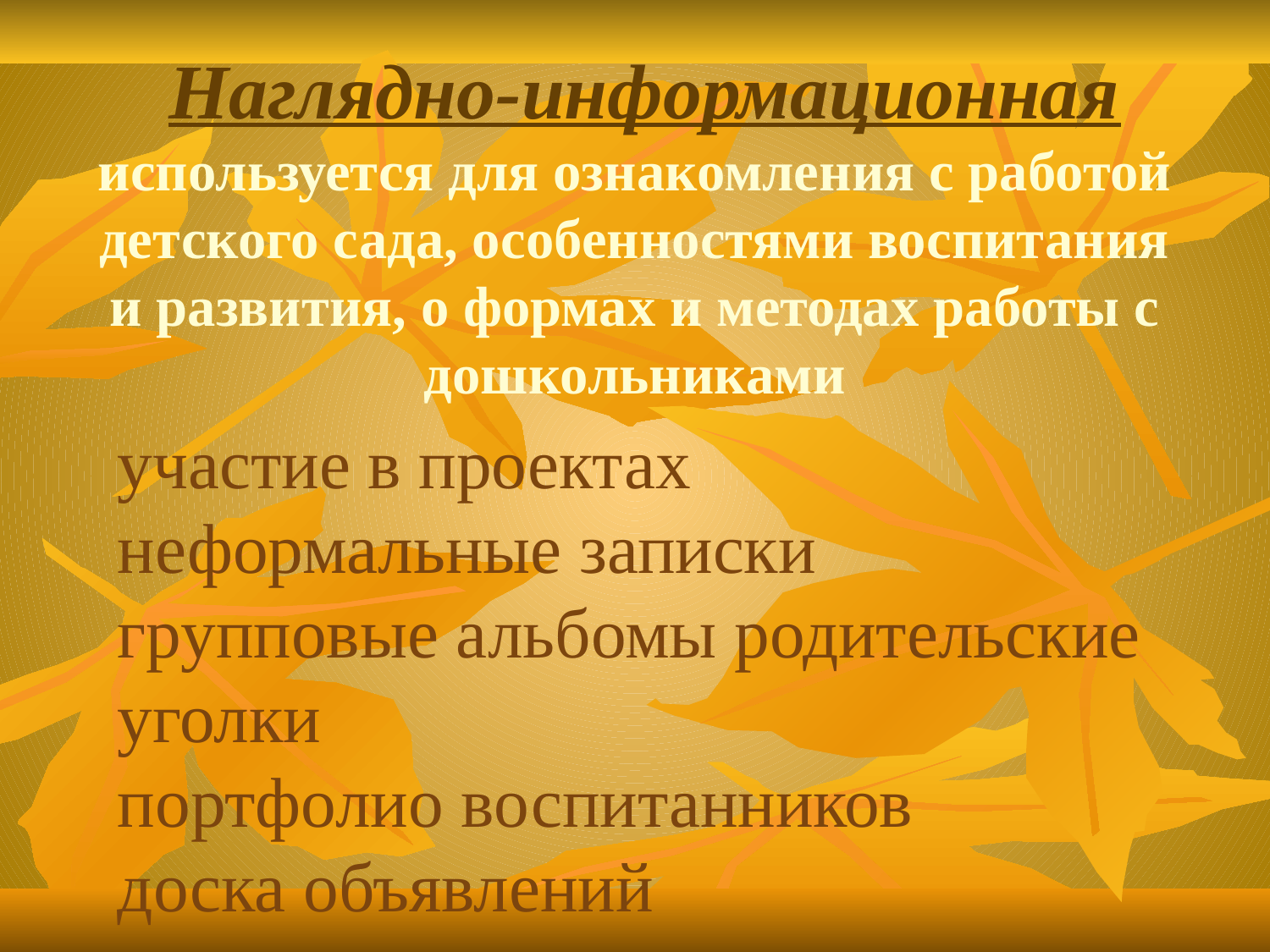

# Наглядно-информационная используется для ознакомления с работой детского сада, особенностями воспитания и развития, о формах и методах работы с дошкольниками

участие в проектах
неформальные записки
групповые альбомы родительские уголки
портфолио воспитанников
доска объявлений